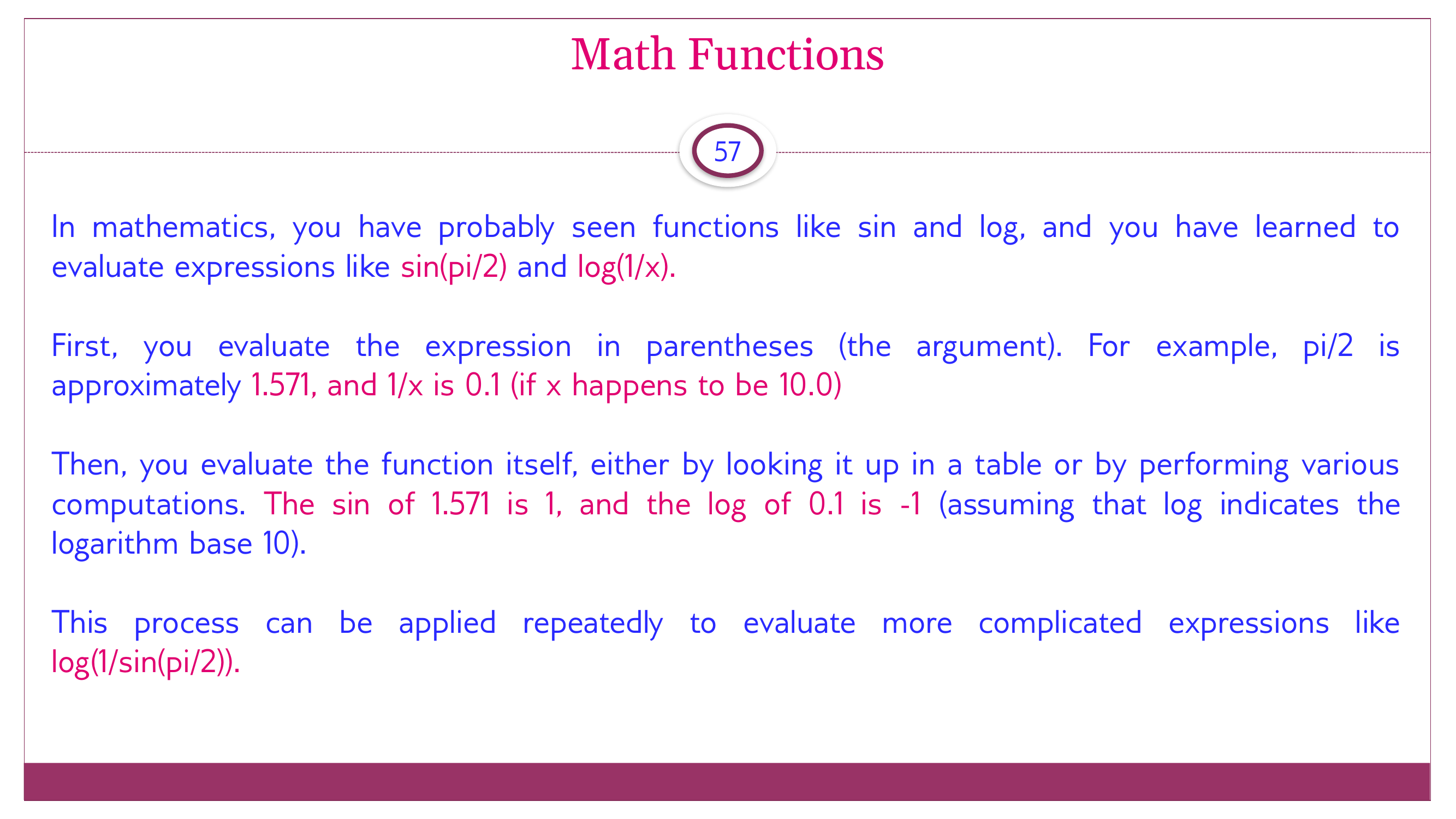

# Math Functions
57
In mathematics, you have probably seen functions like sin and log, and you have learned to evaluate expressions like sin(pi/2) and log(1/x).

First, you evaluate the expression in parentheses (the argument). For example, pi/2 is approximately 1.571, and 1/x is 0.1 (if x happens to be 10.0)

Then, you evaluate the function itself, either by looking it up in a table or by performing various computations. The sin of 1.571 is 1, and the log of 0.1 is -1 (assuming that log indicates the logarithm base 10).

This process can be applied repeatedly to evaluate more complicated expressions like log(1/sin(pi/2)).